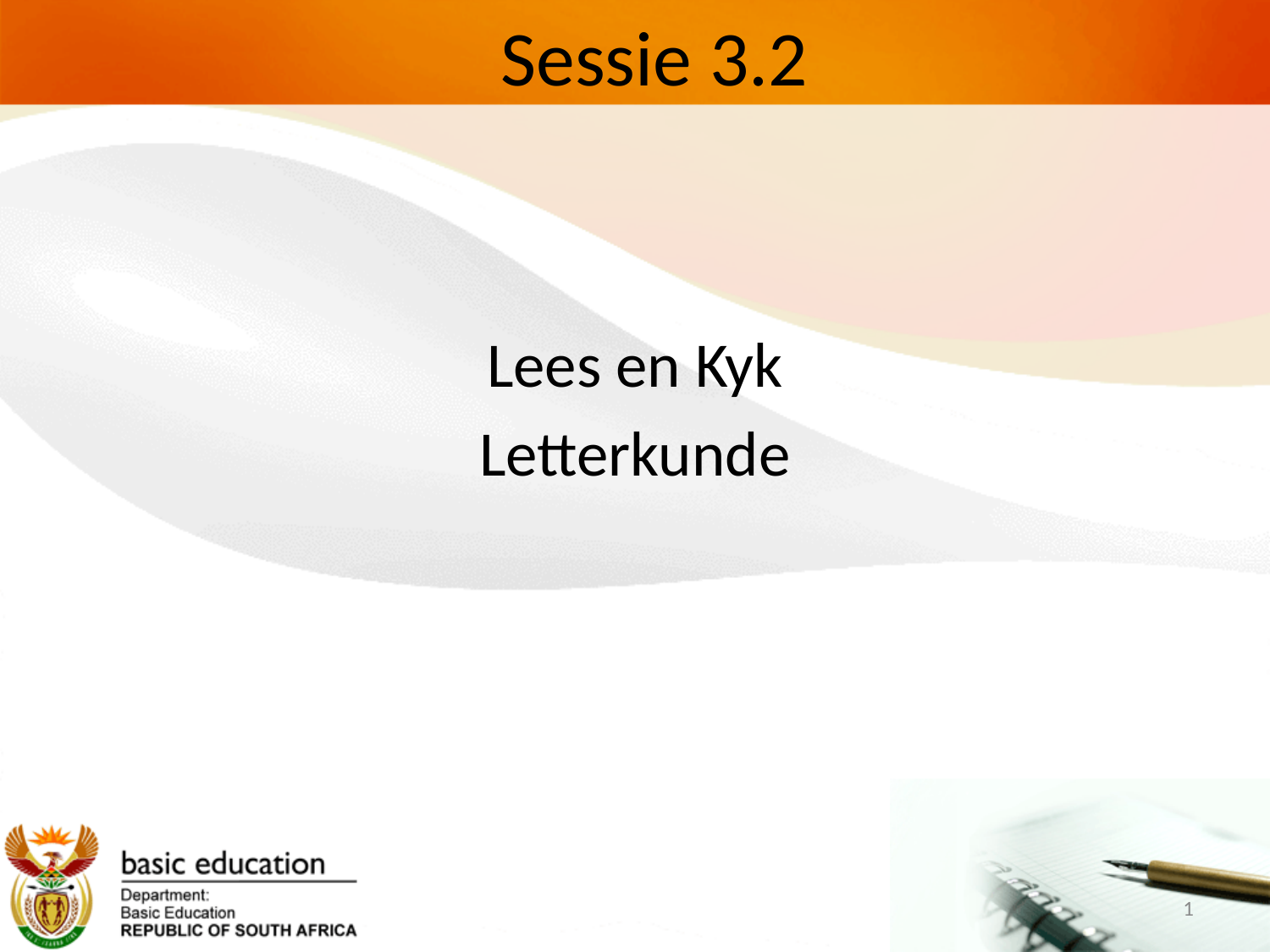

# Sessie 3.2
Lees en Kyk
Letterkunde

1